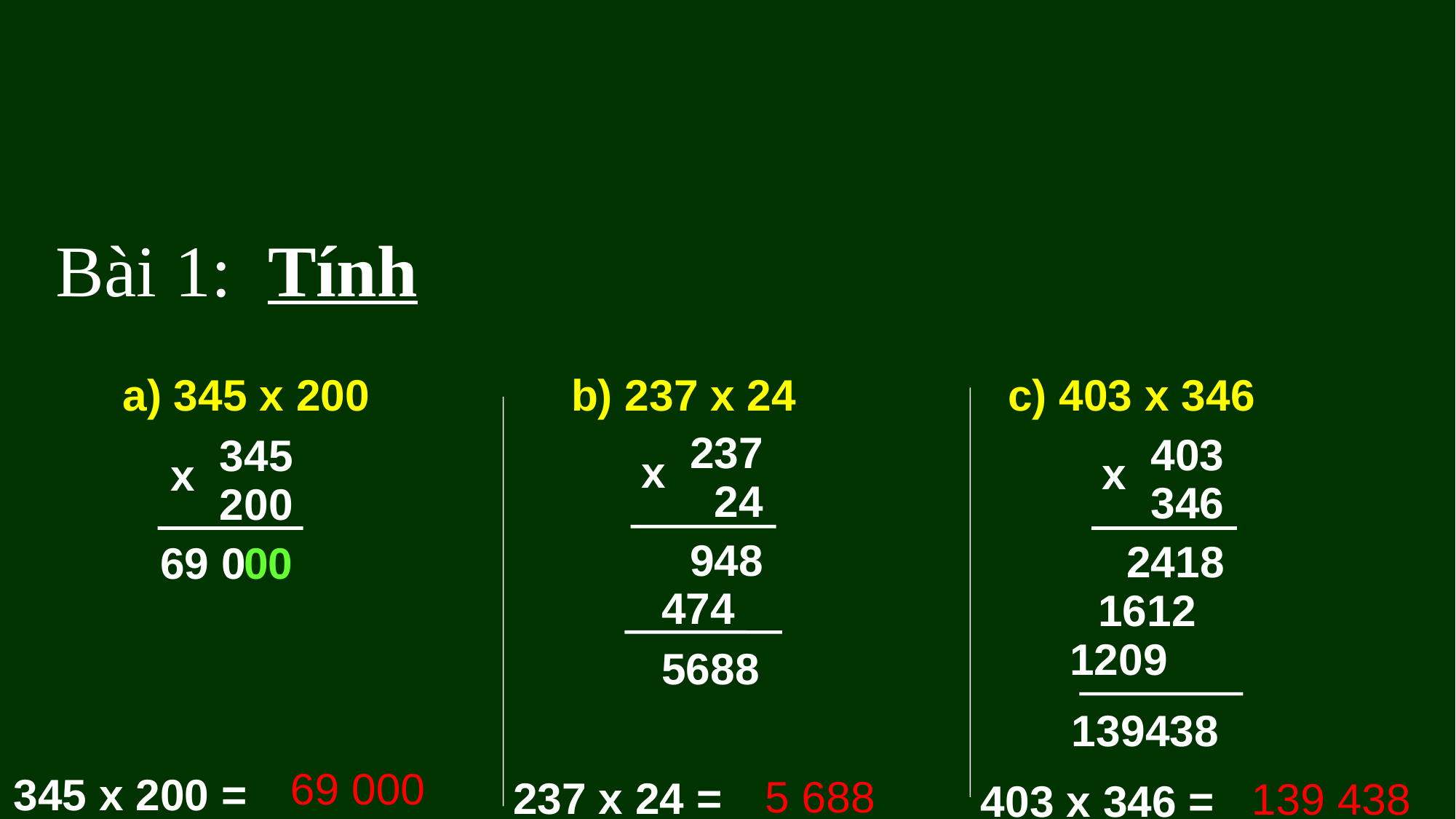

Bài 1:  Tính
a) 345 x 200
b) 237 x 24
c) 403 x 346

237
x
24

948
474

5688
345
403
x
346

2418
1612
1209

139438
x
200

      69 0
00
69 000
345 x 200 =
5 688
237 x 24 =
139 438
403 x 346 =